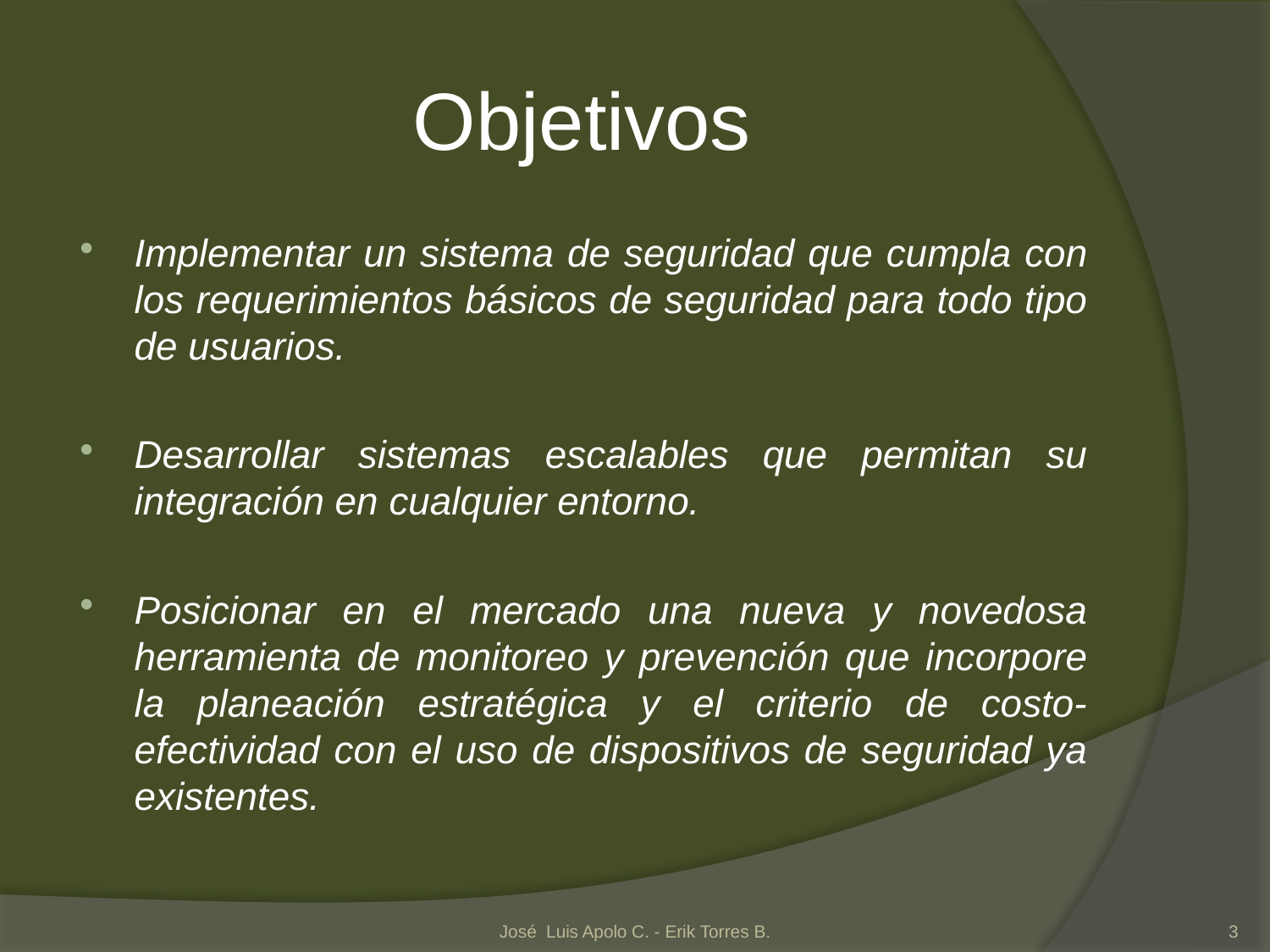

# Objetivos
Implementar un sistema de seguridad que cumpla con los requerimientos básicos de seguridad para todo tipo de usuarios.

Desarrollar sistemas escalables que permitan su integración en cualquier entorno.

Posicionar en el mercado una nueva y novedosa herramienta de monitoreo y prevención que incorpore la planeación estratégica y el criterio de costo-efectividad con el uso de dispositivos de seguridad ya existentes.
José  Luis Apolo C. - Erik Torres B.
3